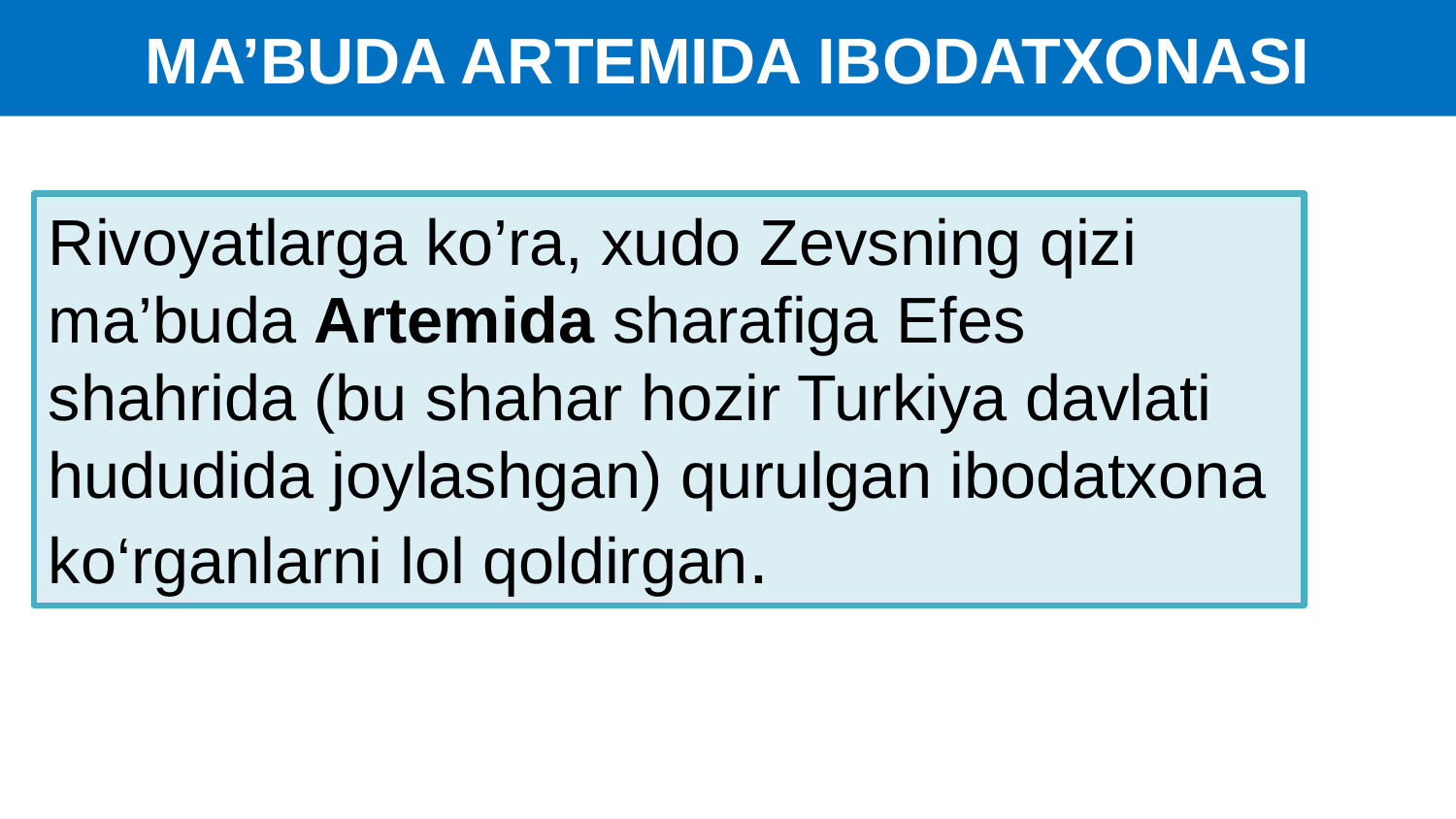

# MA’BUDA ARTEMIDA IBODATXONASI
Rivoyatlarga ko’ra, xudo Zevsning qizi ma’buda Artemida sharafiga Efes shahrida (bu shahar hozir Turkiya davlati hududida joylashgan) qurulgan ibodatxona ko‘rganlarni lol qoldirgan.